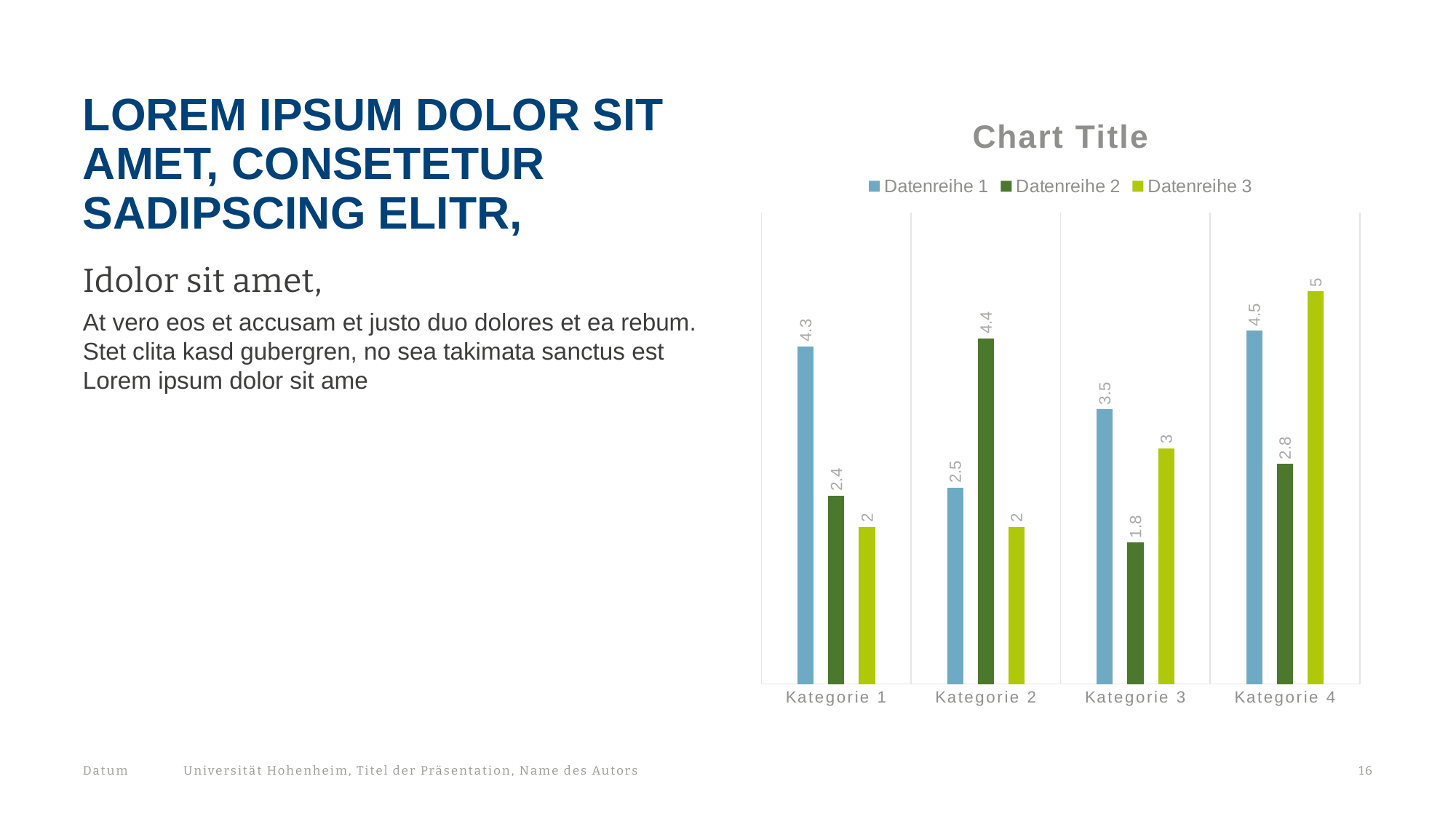

# Lorem ipsum dolor sit amet, consetetur sadipscing elitr,

### Chart:

| Category | Datenreihe 1 | Datenreihe 2 | Datenreihe 3 |
|---|---|---|---|
| Kategorie 1 | 4.3 | 2.4 | 2.0 |
| Kategorie 2 | 2.5 | 4.4 | 2.0 |
| Kategorie 3 | 3.5 | 1.8 | 3.0 |
| Kategorie 4 | 4.5 | 2.8 | 5.0 |
Idolor sit amet,
At vero eos et accusam et justo duo dolores et ea rebum. Stet clita kasd gubergren, no sea takimata sanctus est Lorem ipsum dolor sit ame